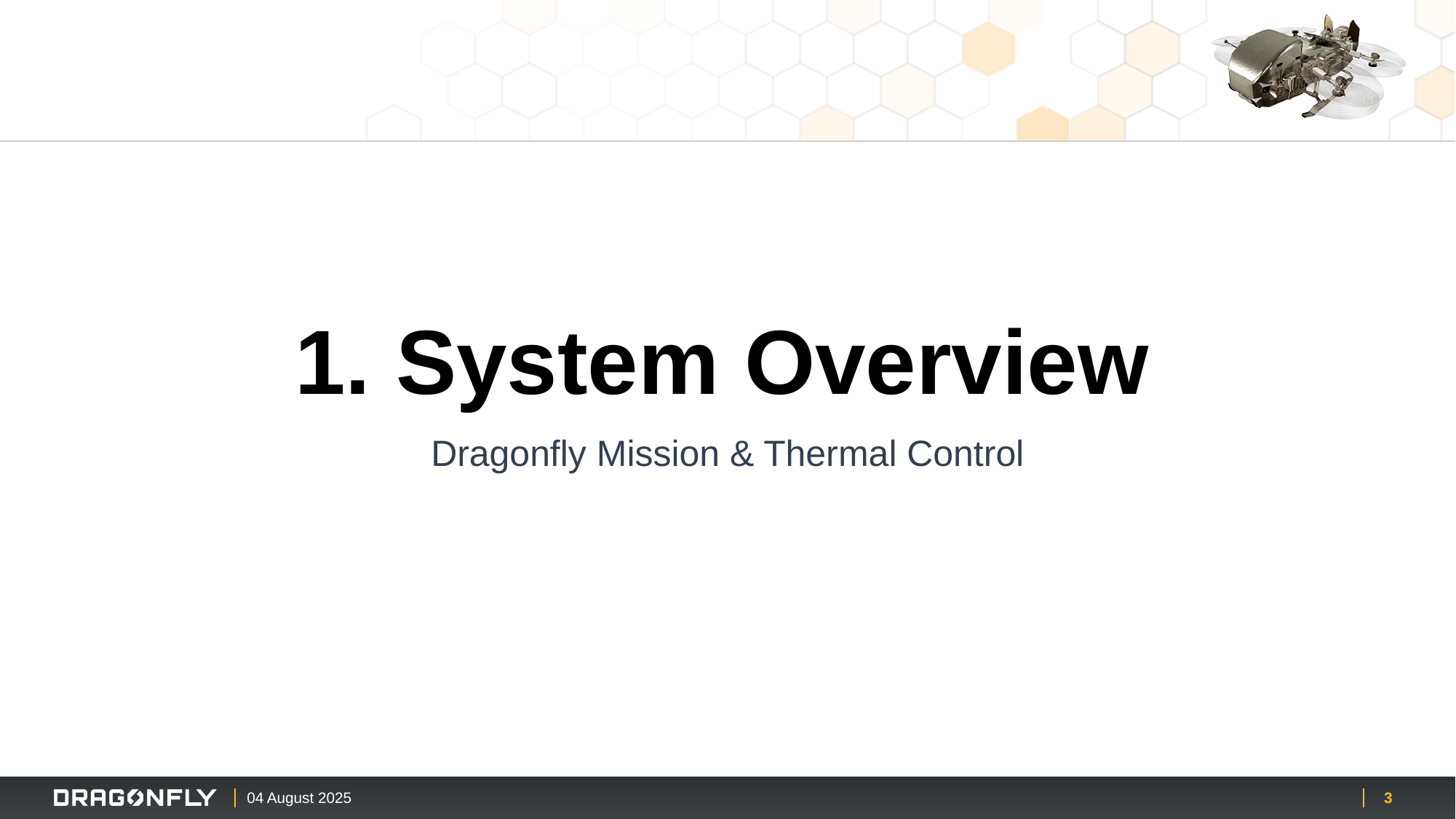

# 1. System Overview
Dragonfly Mission & Thermal Control
3
04 August 2025